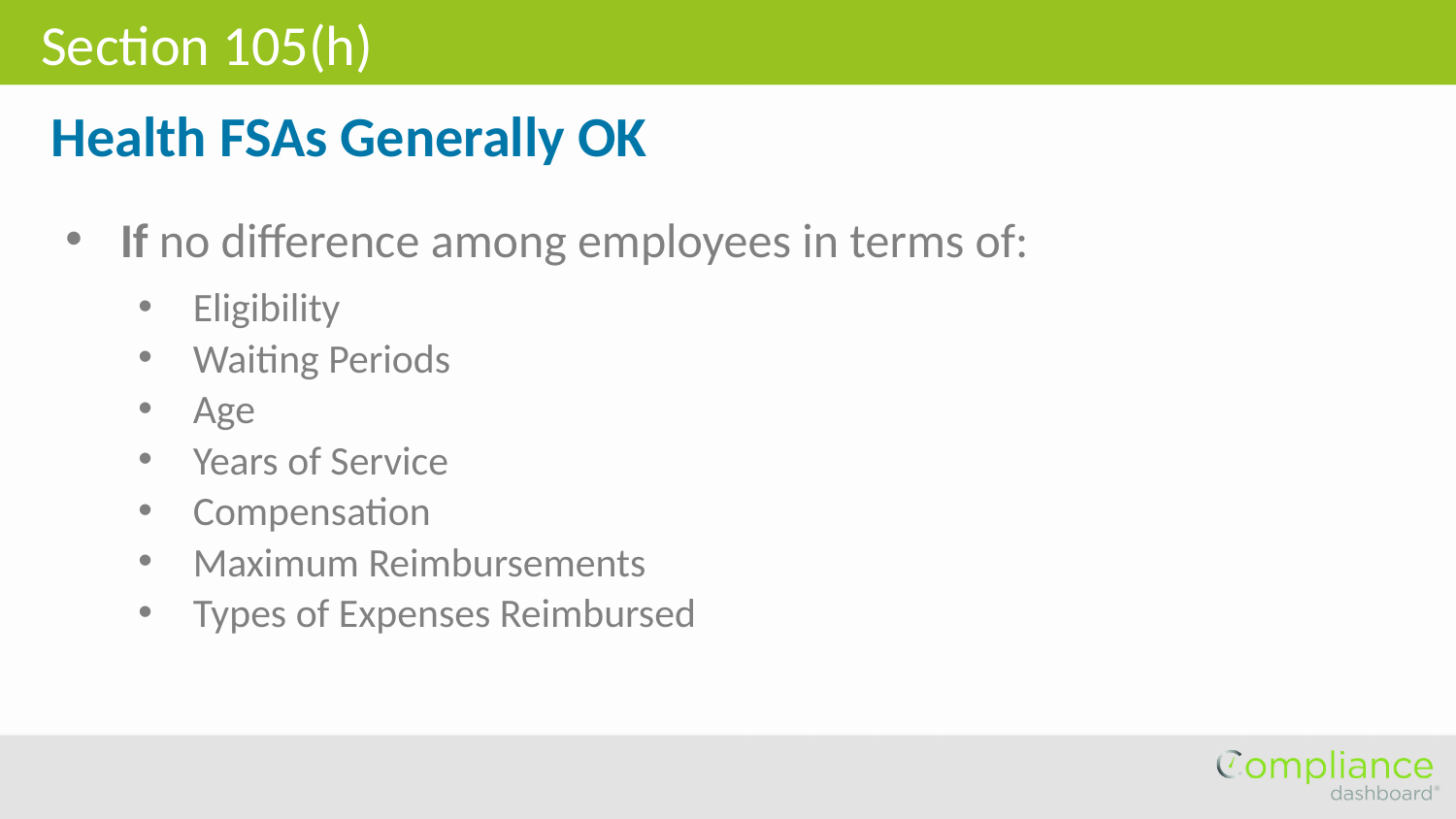

Section 105(h)
Health FSAs Generally OK
If no difference among employees in terms of:
Eligibility
Waiting Periods
Age
Years of Service
Compensation
Maximum Reimbursements
Types of Expenses Reimbursed